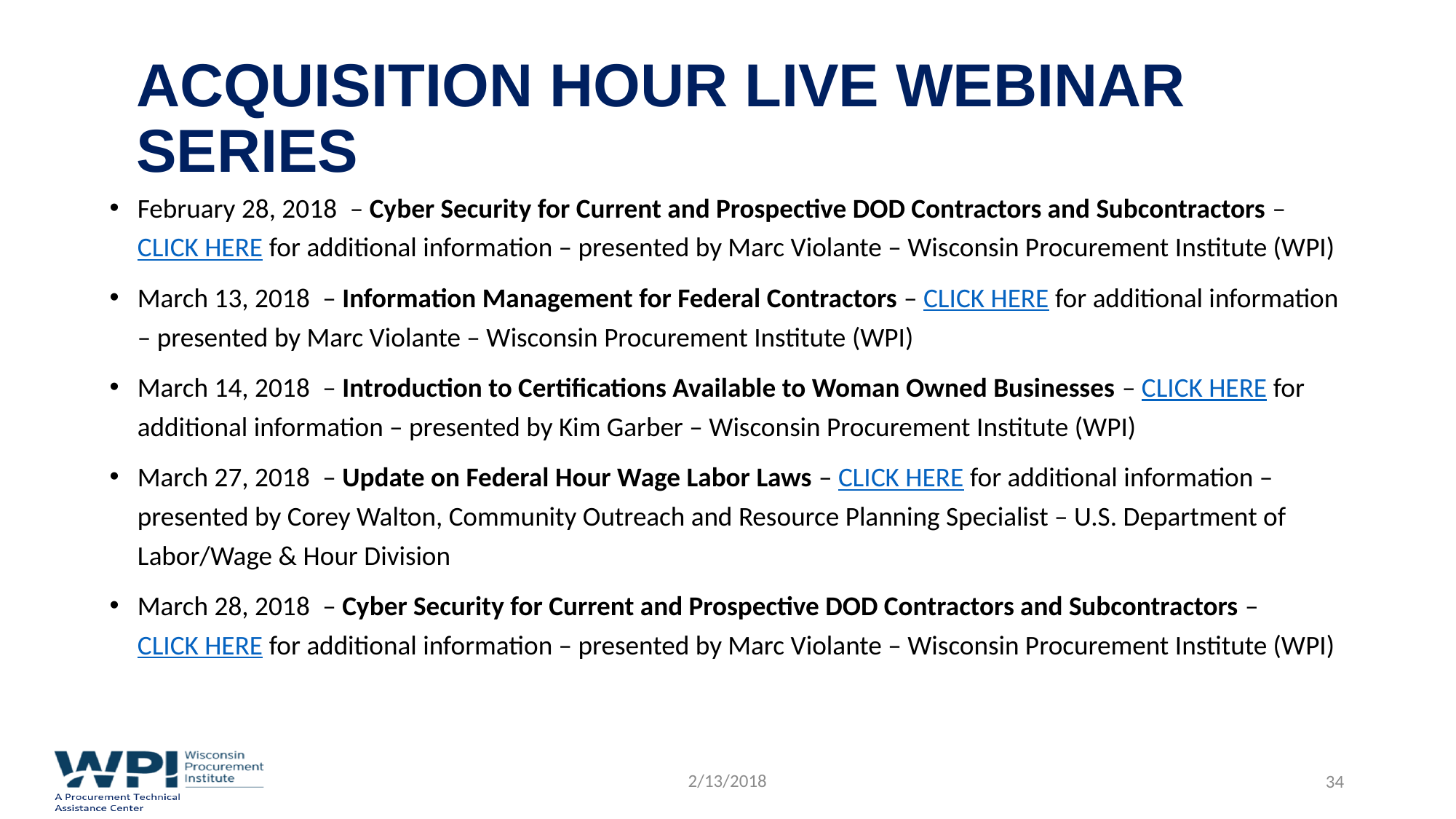

# Acquisition Hour Live Webinar Series
February 28, 2018  – Cyber Security for Current and Prospective DOD Contractors and Subcontractors – CLICK HERE for additional information – presented by Marc Violante – Wisconsin Procurement Institute (WPI)
March 13, 2018  – Information Management for Federal Contractors – CLICK HERE for additional information – presented by Marc Violante – Wisconsin Procurement Institute (WPI)
March 14, 2018  – Introduction to Certifications Available to Woman Owned Businesses – CLICK HERE for additional information – presented by Kim Garber – Wisconsin Procurement Institute (WPI)
March 27, 2018  – Update on Federal Hour Wage Labor Laws – CLICK HERE for additional information – presented by Corey Walton, Community Outreach and Resource Planning Specialist – U.S. Department of Labor/Wage & Hour Division
March 28, 2018  – Cyber Security for Current and Prospective DOD Contractors and Subcontractors – CLICK HERE for additional information – presented by Marc Violante – Wisconsin Procurement Institute (WPI)

2/13/2018
34